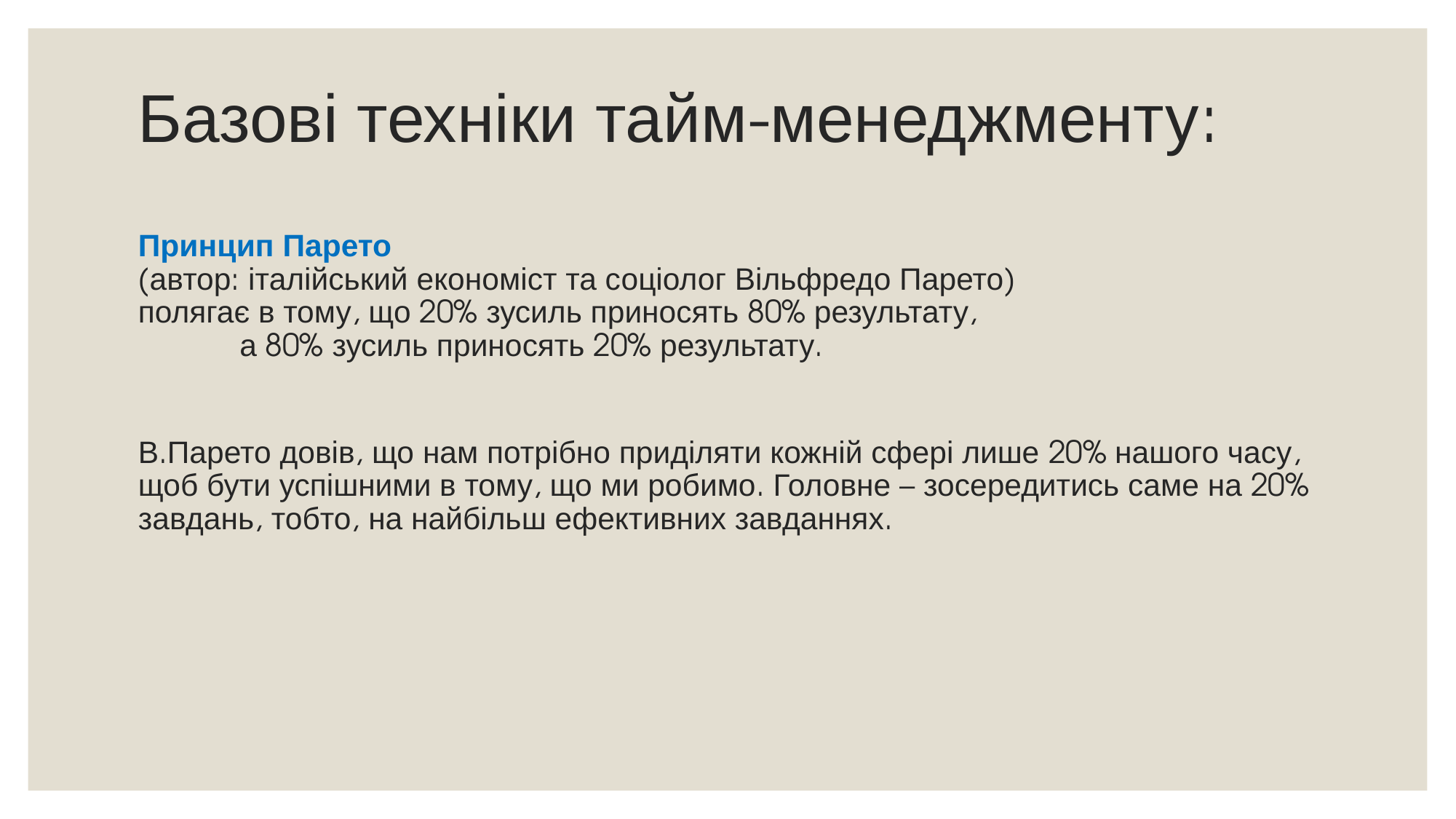

# Базові техніки тайм-менеджменту: Принцип Парето (автор: італійський економіст та соціолог Вільфредо Парето) полягає в тому, що 20% зусиль приносять 80% результату, а 80% зусиль приносять 20% результату. В.Парето довів, що нам потрібно приділяти кожній сфері лише 20% нашого часу, щоб бути успішними в тому, що ми робимо. Головне – зосередитись саме на 20% завдань, тобто, на найбільш ефективних завданнях.